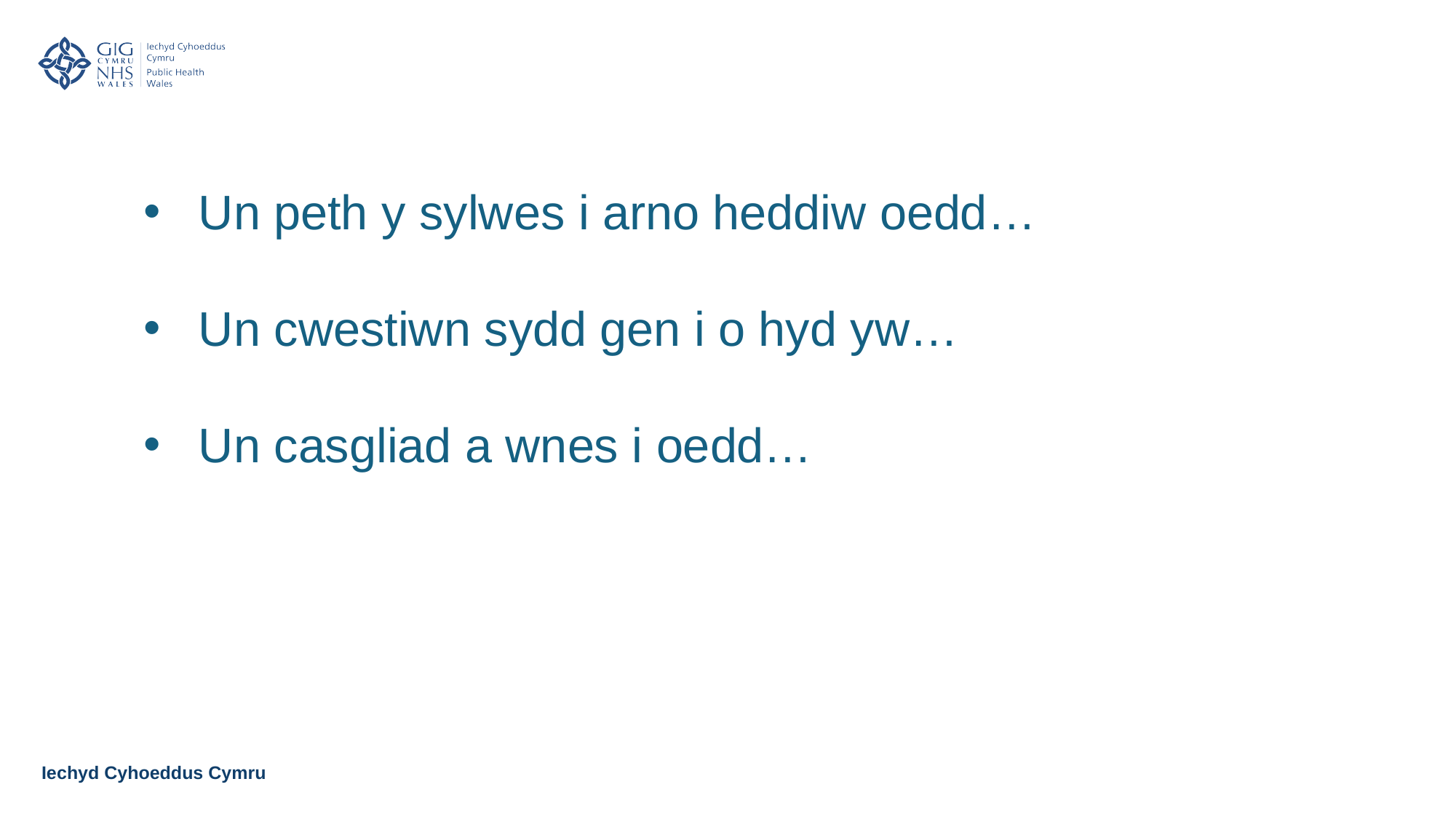

Un peth y sylwes i arno heddiw oedd…

Un cwestiwn sydd gen i o hyd yw…

Un casgliad a wnes i oedd…

Iechyd Cyhoeddus Cymru